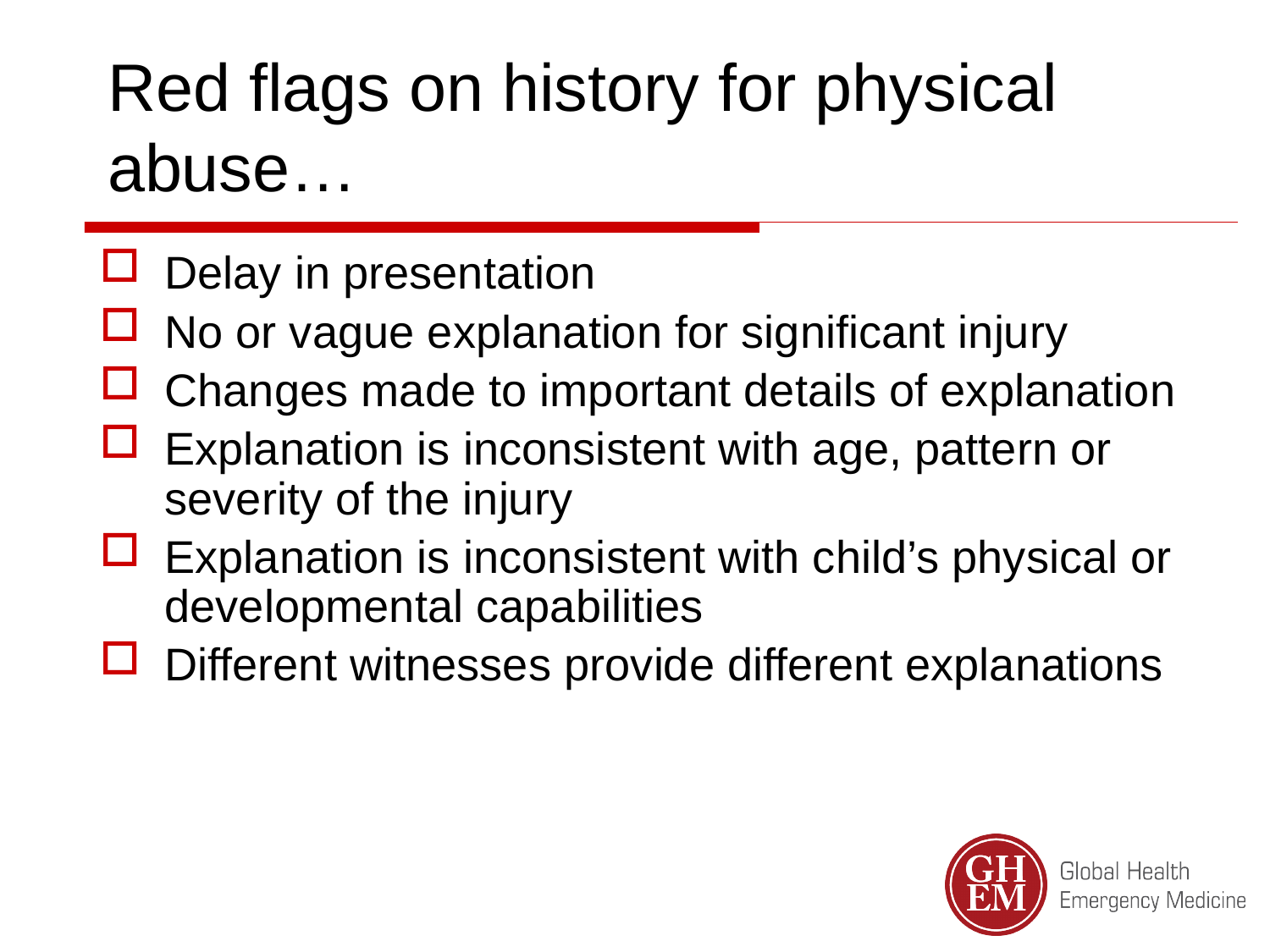

Red flags on history for physical abuse…
Delay in presentation
No or vague explanation for significant injury
Changes made to important details of explanation
Explanation is inconsistent with age, pattern or severity of the injury
Explanation is inconsistent with child’s physical or developmental capabilities
Different witnesses provide different explanations